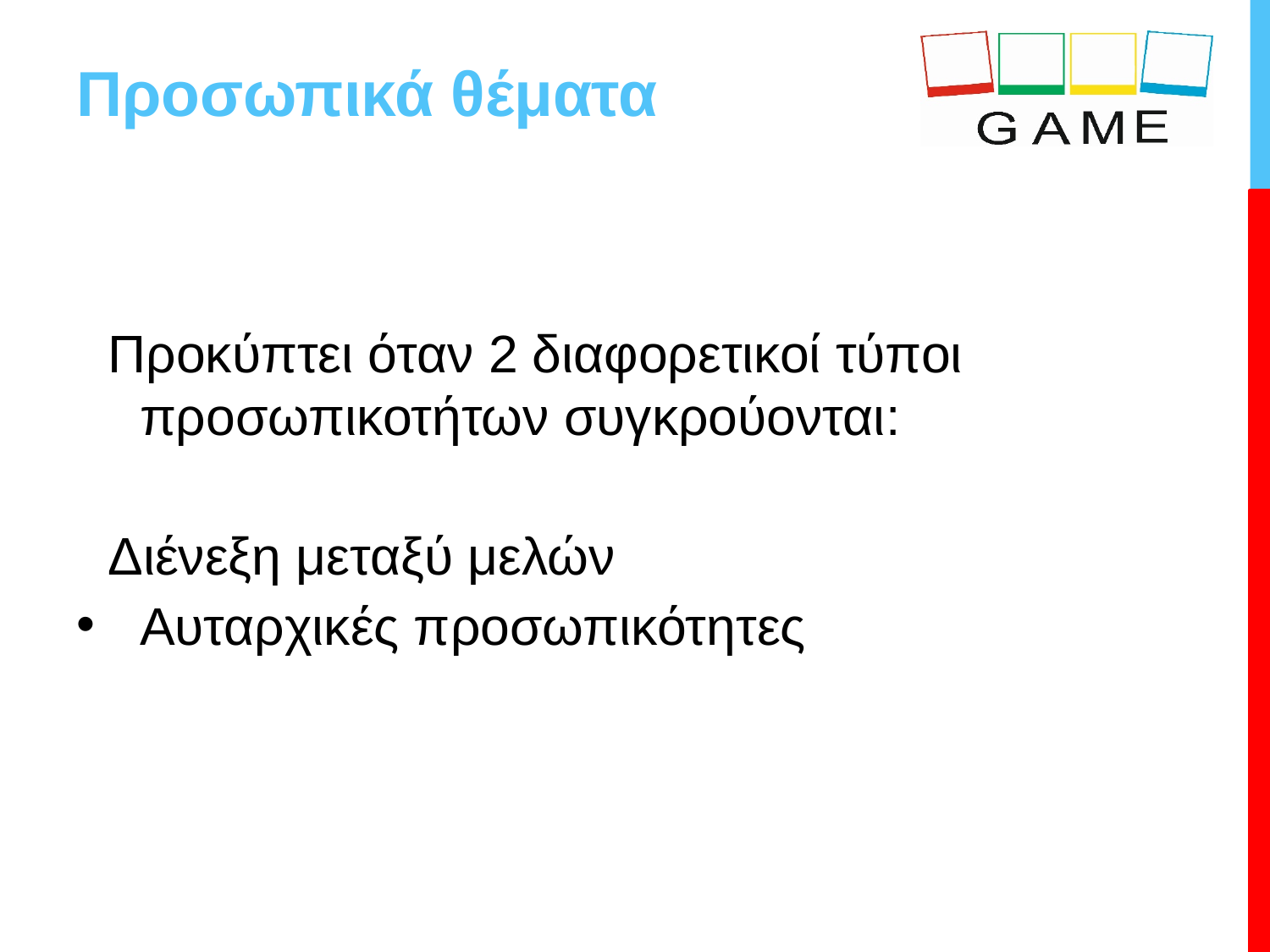

# Προσωπικά θέματα

Προκύπτει όταν 2 διαφορετικοί τύποι προσωπικοτήτων συγκρούονται:

Διένεξη μεταξύ μελών
Αυταρχικές προσωπικότητες